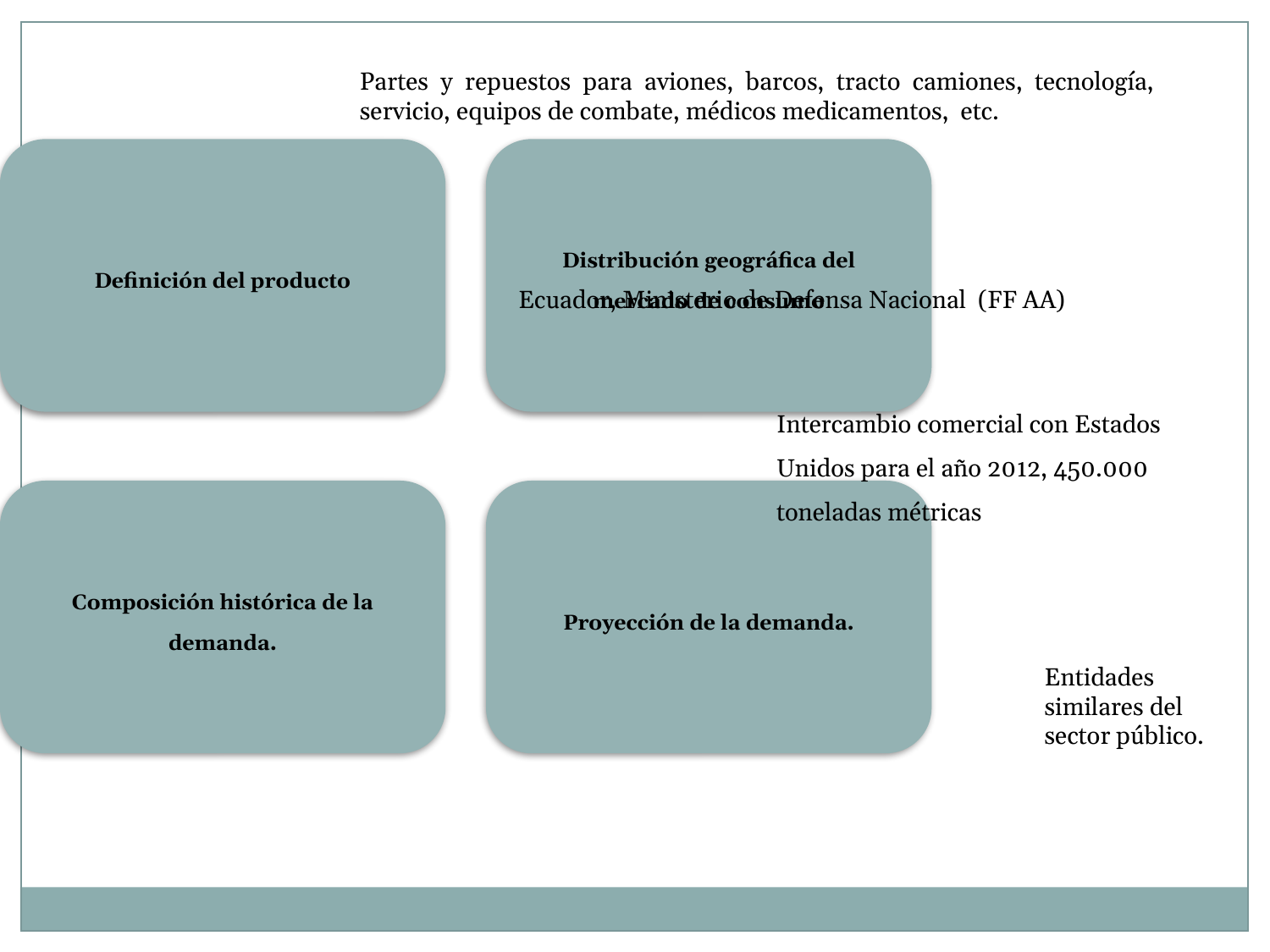

Definición del producto
Composición histórica de la demanda.
Proyección de la demanda.
Partes y repuestos para aviones, barcos, tracto camiones, tecnología, servicio, equipos de combate, médicos medicamentos,  etc.
Ecuador, Ministerio de Defensa Nacional  (FF AA)

Intercambio comercial con Estados Unidos para el año 2012, 450.000  toneladas métricas

Entidades similares del sector público.